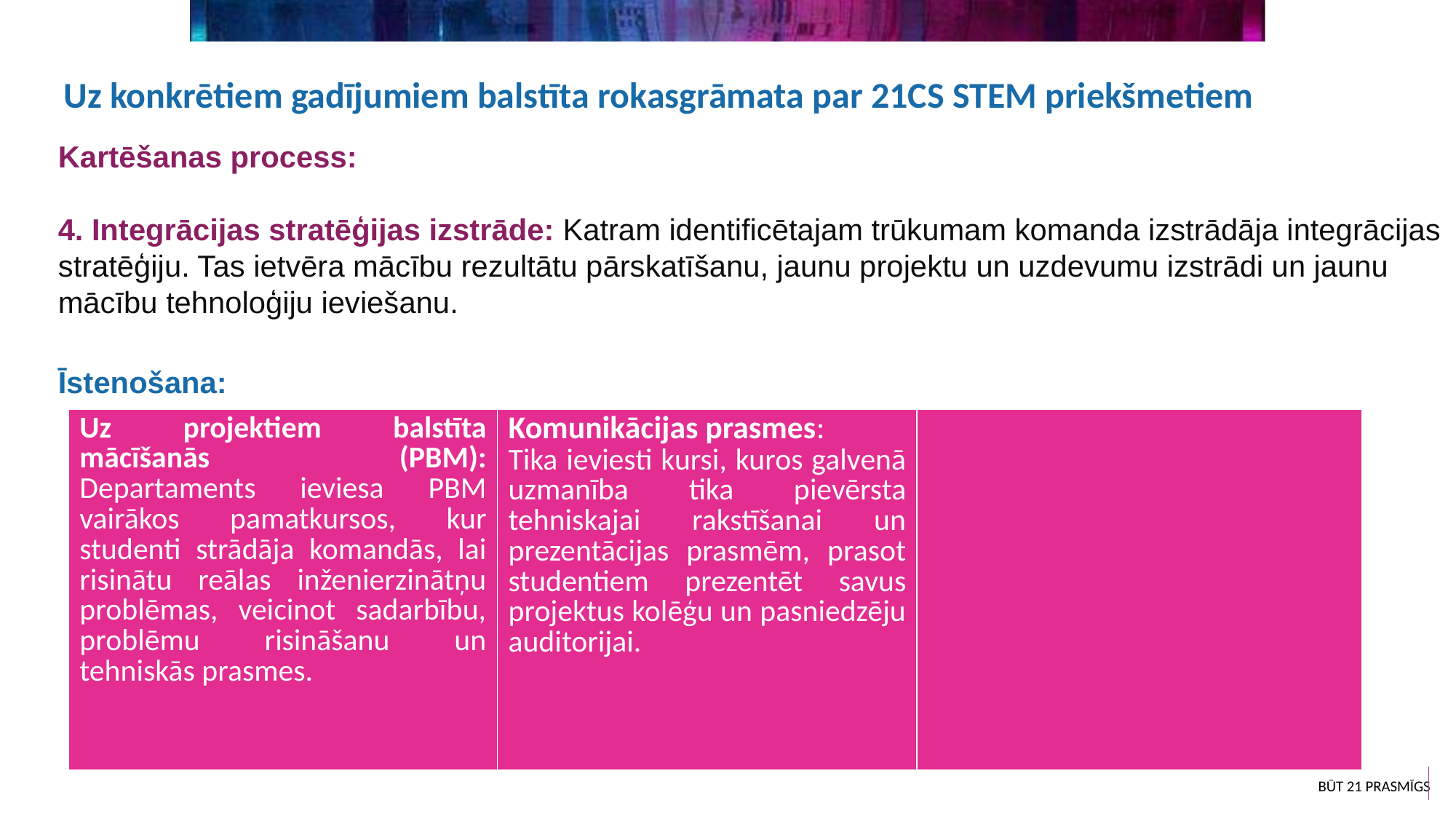

Uz konkrētiem gadījumiem balstīta rokasgrāmata par 21CS STEM priekšmetiem
Kartēšanas process:

4. Integrācijas stratēģijas izstrāde: Katram identificētajam trūkumam komanda izstrādāja integrācijas stratēģiju. Tas ietvēra mācību rezultātu pārskatīšanu, jaunu projektu un uzdevumu izstrādi un jaunu mācību tehnoloģiju ieviešanu.

Īstenošana:

| Uz projektiem balstīta mācīšanās (PBM): Departaments ieviesa PBM vairākos pamatkursos, kur studenti strādāja komandās, lai risinātu reālas inženierzinātņu problēmas, veicinot sadarbību, problēmu risināšanu un tehniskās prasmes. | Komunikācijas prasmes: Tika ieviesti kursi, kuros galvenā uzmanība tika pievērsta tehniskajai rakstīšanai un prezentācijas prasmēm, prasot studentiem prezentēt savus projektus kolēģu un pasniedzēju auditorijai. |  |
| --- | --- | --- |